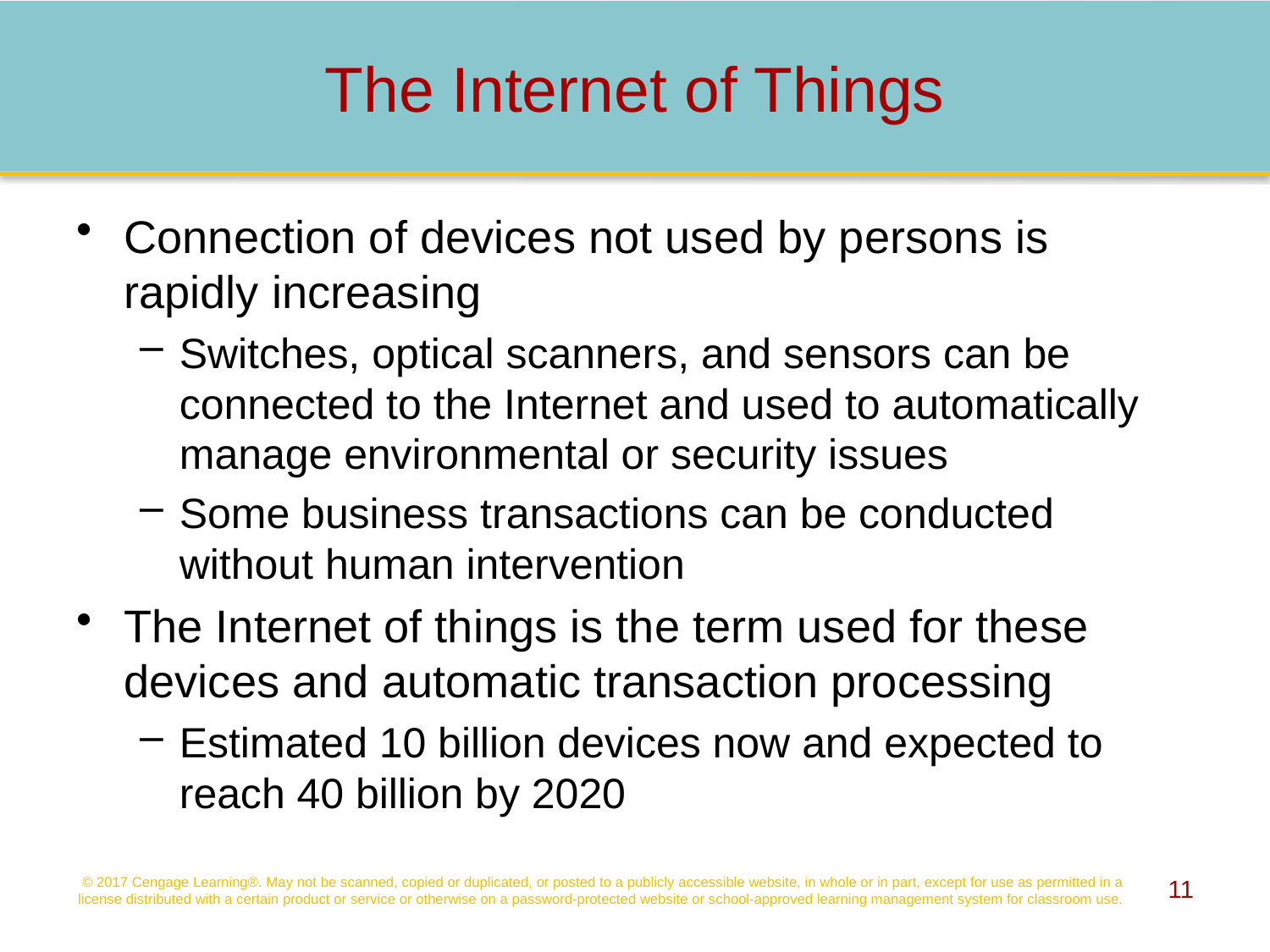

# The Internet of Things
Connection of devices not used by persons is rapidly increasing
Switches, optical scanners, and sensors can be connected to the Internet and used to automatically manage environmental or security issues
Some business transactions can be conducted without human intervention
The Internet of things is the term used for these devices and automatic transaction processing
Estimated 10 billion devices now and expected to reach 40 billion by 2020
© 2017 Cengage Learning®. May not be scanned, copied or duplicated, or posted to a publicly accessible website, in whole or in part, except for use as permitted in a license distributed with a certain product or service or otherwise on a password-protected website or school-approved learning management system for classroom use.
11